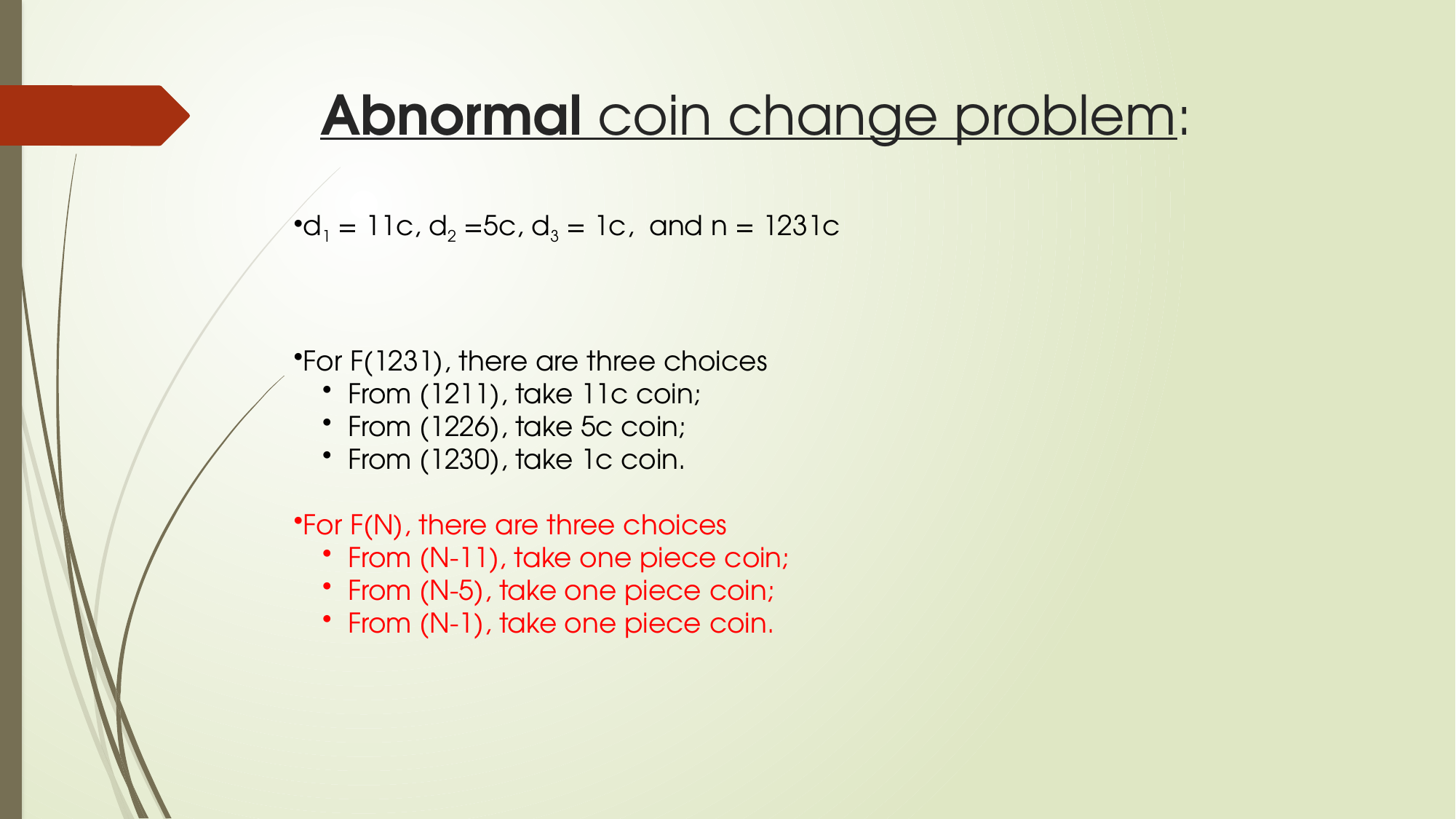

# Abnormal coin change problem:
d1 = 11c, d2 =5c, d3 = 1c,  and n = 1231c

For F(1231), there are three choices
From (1211), take 11c coin;
From (1226), take 5c coin;
From (1230), take 1c coin.

For F(N), there are three choices
From (N-11), take one piece coin;
From (N-5), take one piece coin;
From (N-1), take one piece coin.